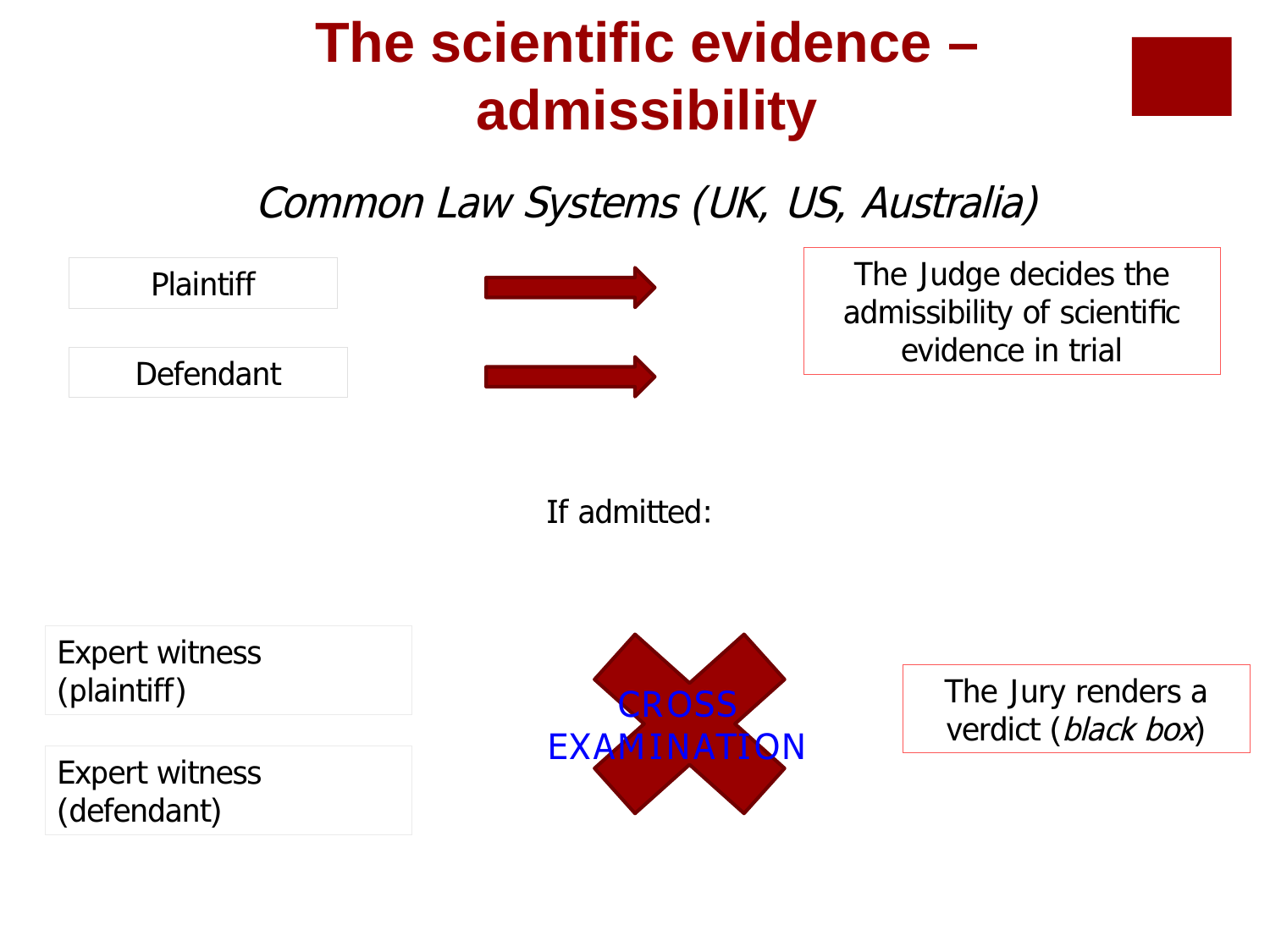

The scientific evidence – admissibility

Common Law Systems (UK, US, Australia)

The Judge decides the admissibility of scientific evidence in trial
Plaintiff

Defendant

If admitted:

Expert witness (plaintiff)
The Jury renders a verdict (black box)
CROSS EXAMINATION
Expert witness (defendant)